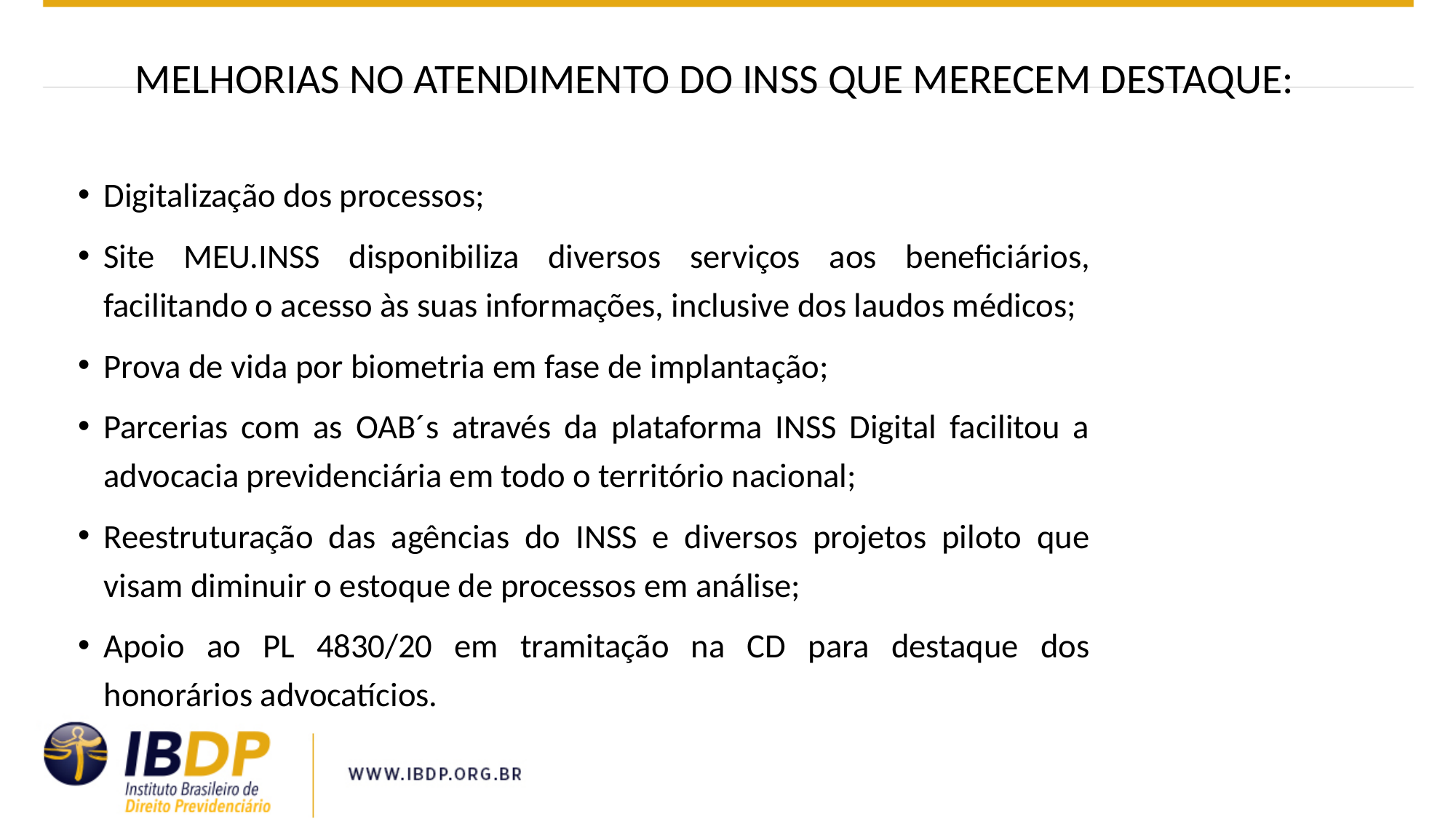

# MELHORIAS NO ATENDIMENTO DO INSS QUE MERECEM DESTAQUE:
Digitalização dos processos;
Site MEU.INSS disponibiliza diversos serviços aos beneficiários, facilitando o acesso às suas informações, inclusive dos laudos médicos;
Prova de vida por biometria em fase de implantação;
Parcerias com as OAB´s através da plataforma INSS Digital facilitou a advocacia previdenciária em todo o território nacional;
Reestruturação das agências do INSS e diversos projetos piloto que visam diminuir o estoque de processos em análise;
Apoio ao PL 4830/20 em tramitação na CD para destaque dos honorários advocatícios.